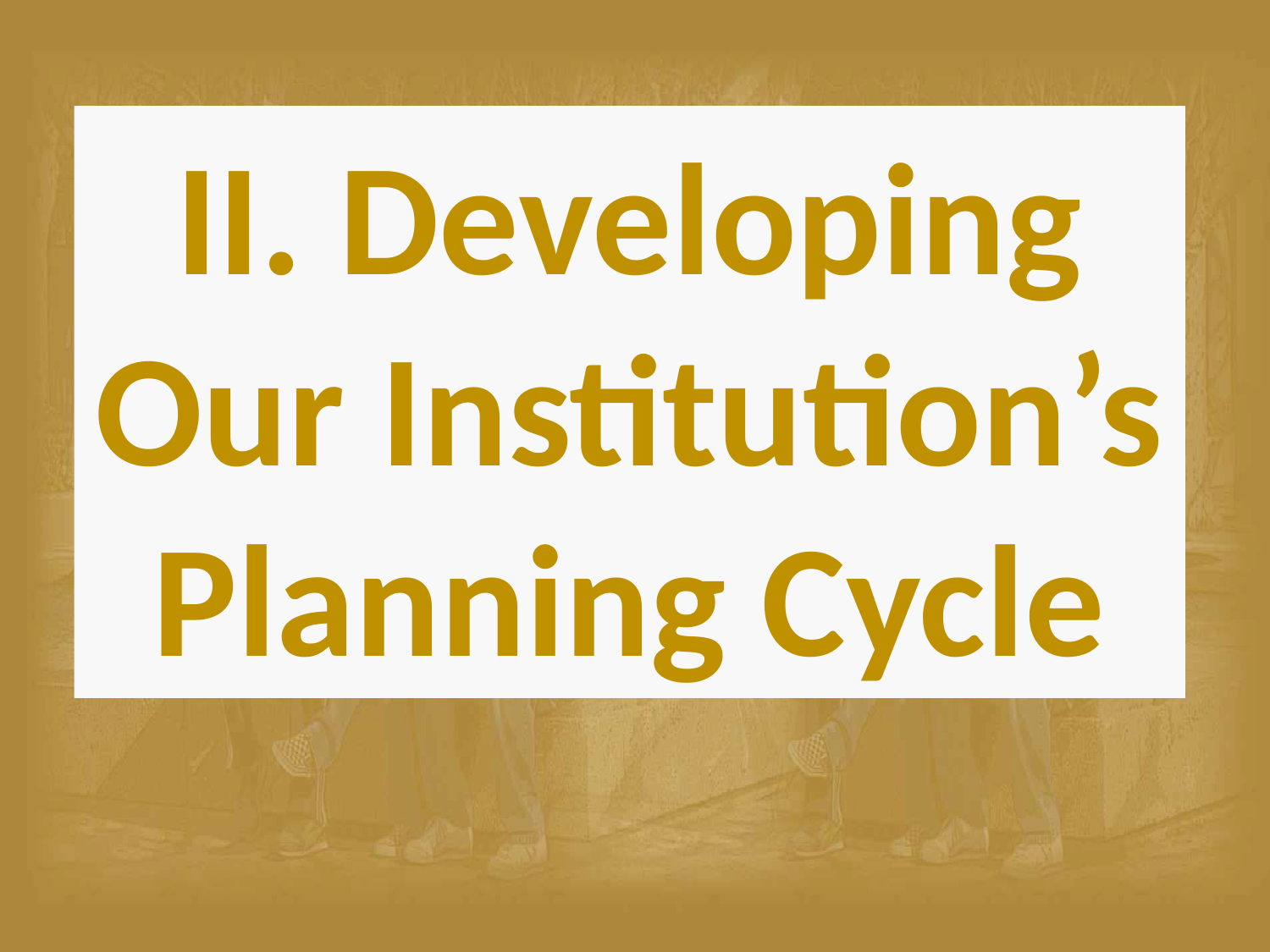

# II. Developing Our Institution’s Planning Cycle
30